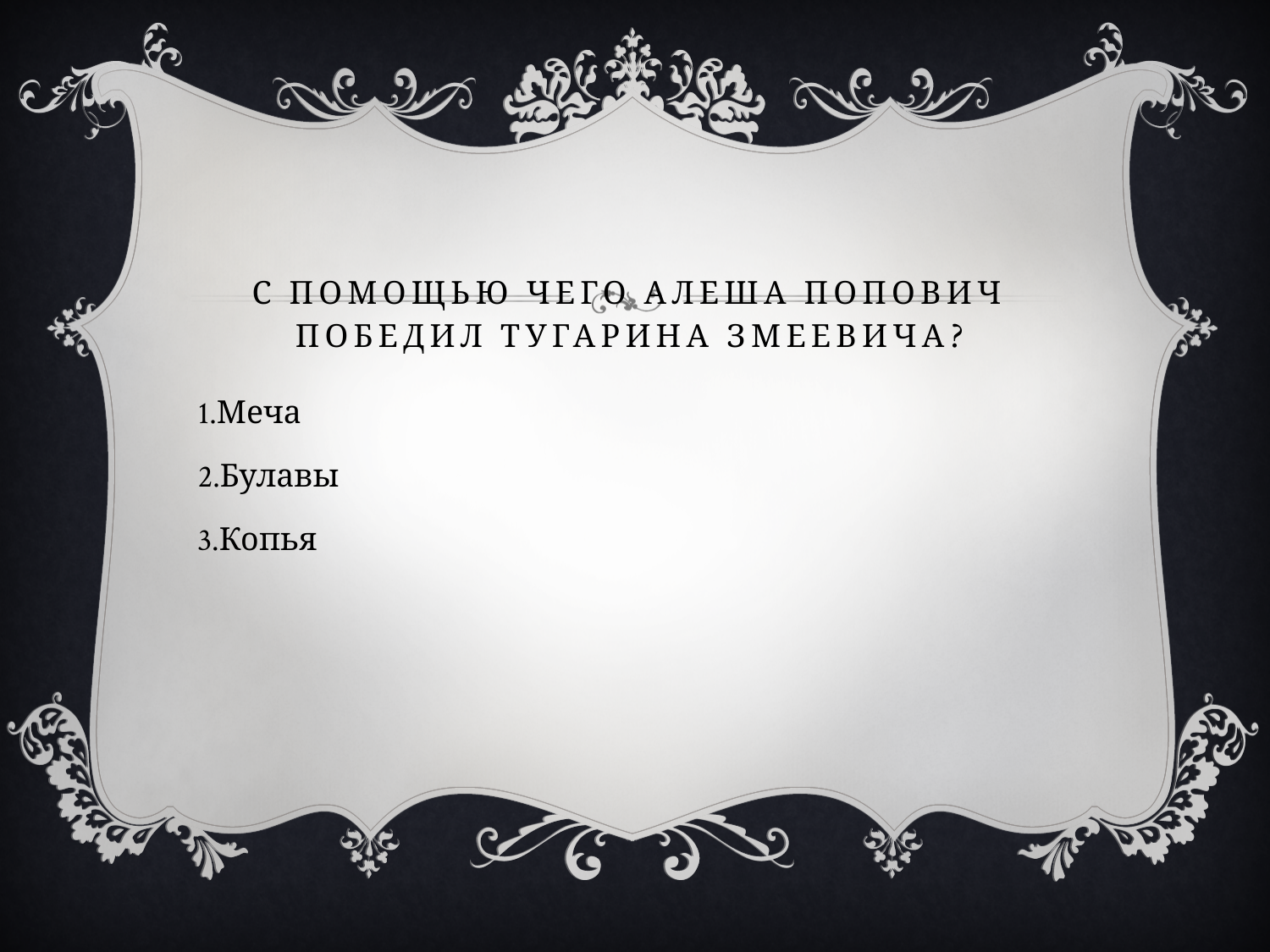

# С помощью чего Алеша попович победил тугарина змеевича?
1.Меча
2.Булавы
3.Копья